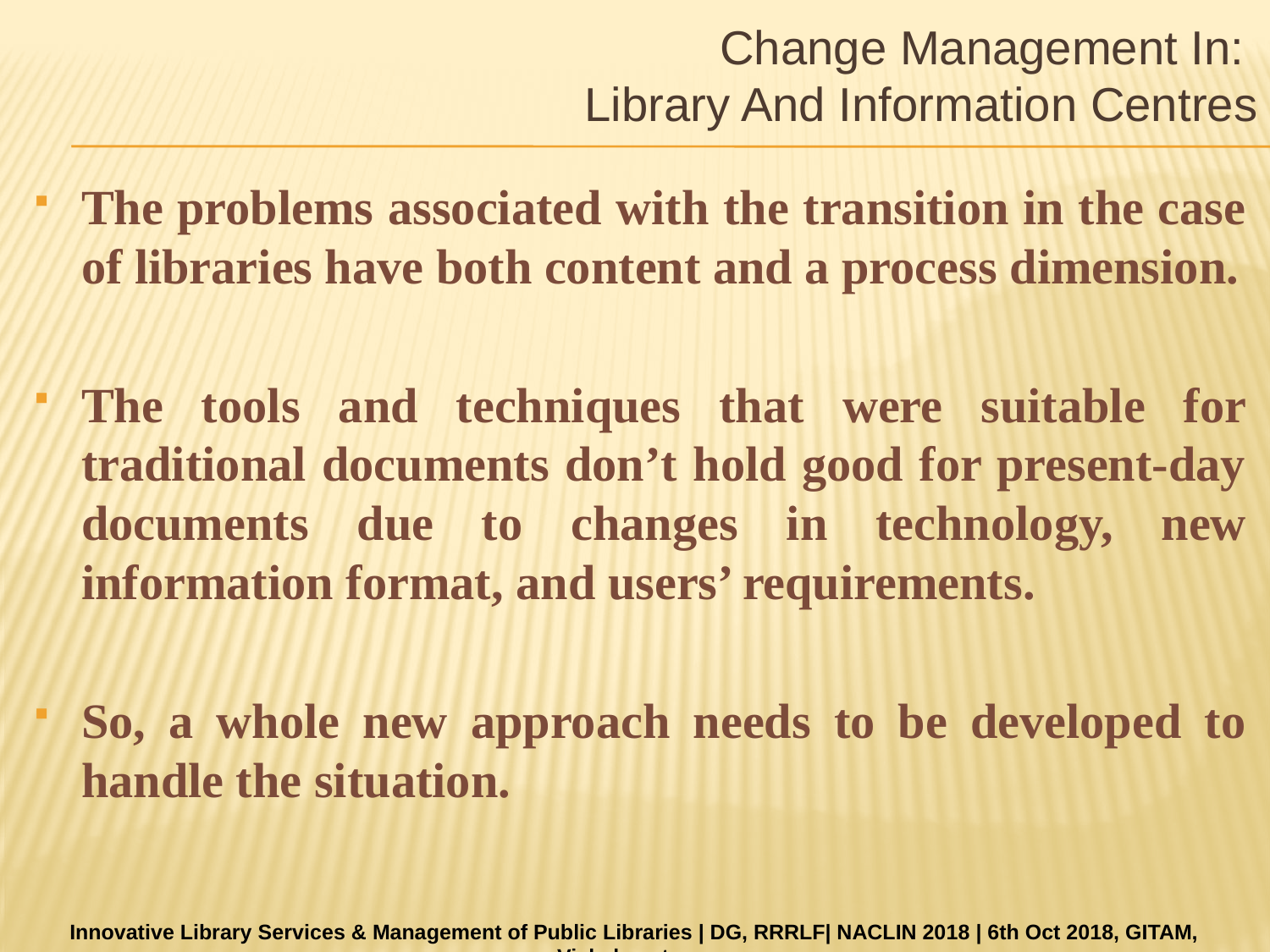

# Change Management In: Library And Information Centres
The problems associated with the transition in the case of libraries have both content and a process dimension.

The tools and techniques that were suitable for traditional documents don’t hold good for present-day documents due to changes in technology, new information format, and users’ requirements.

So, a whole new approach needs to be developed to handle the situation.
Innovative Library Services & Management of Public Libraries | DG, RRRLF| NACLIN 2018 | 6th Oct 2018, GITAM, Vishakapatnam